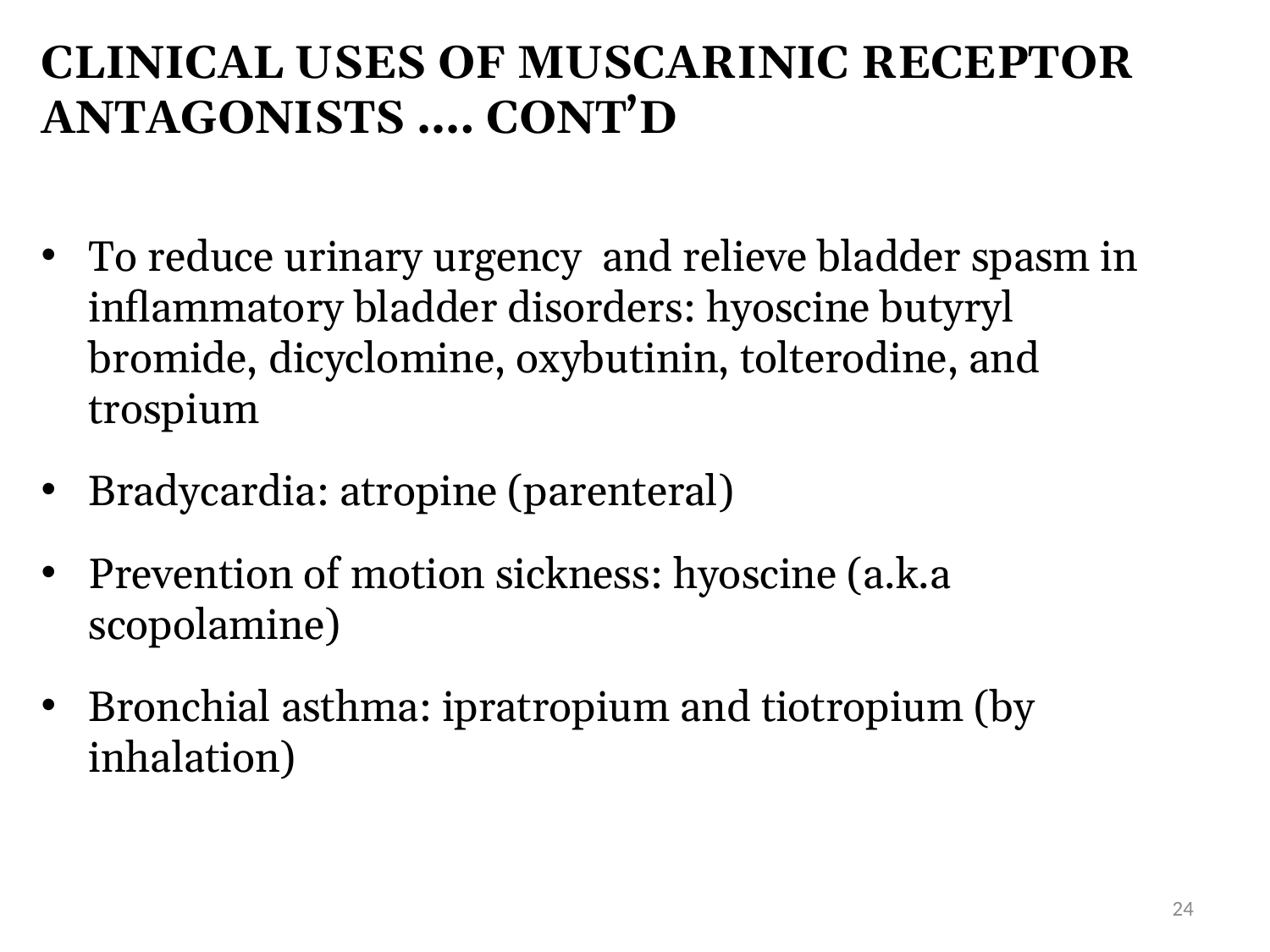

# Clinical uses of muscarinic receptor antagonists …. CONT’D
To reduce urinary urgency  and relieve bladder spasm in inflammatory bladder disorders: hyoscine butyryl bromide, dicyclomine, oxybutinin, tolterodine, and trospium
Bradycardia: atropine (parenteral)
Prevention of motion sickness: hyoscine (a.k.a scopolamine)
Bronchial asthma: ipratropium and tiotropium (by inhalation)
24